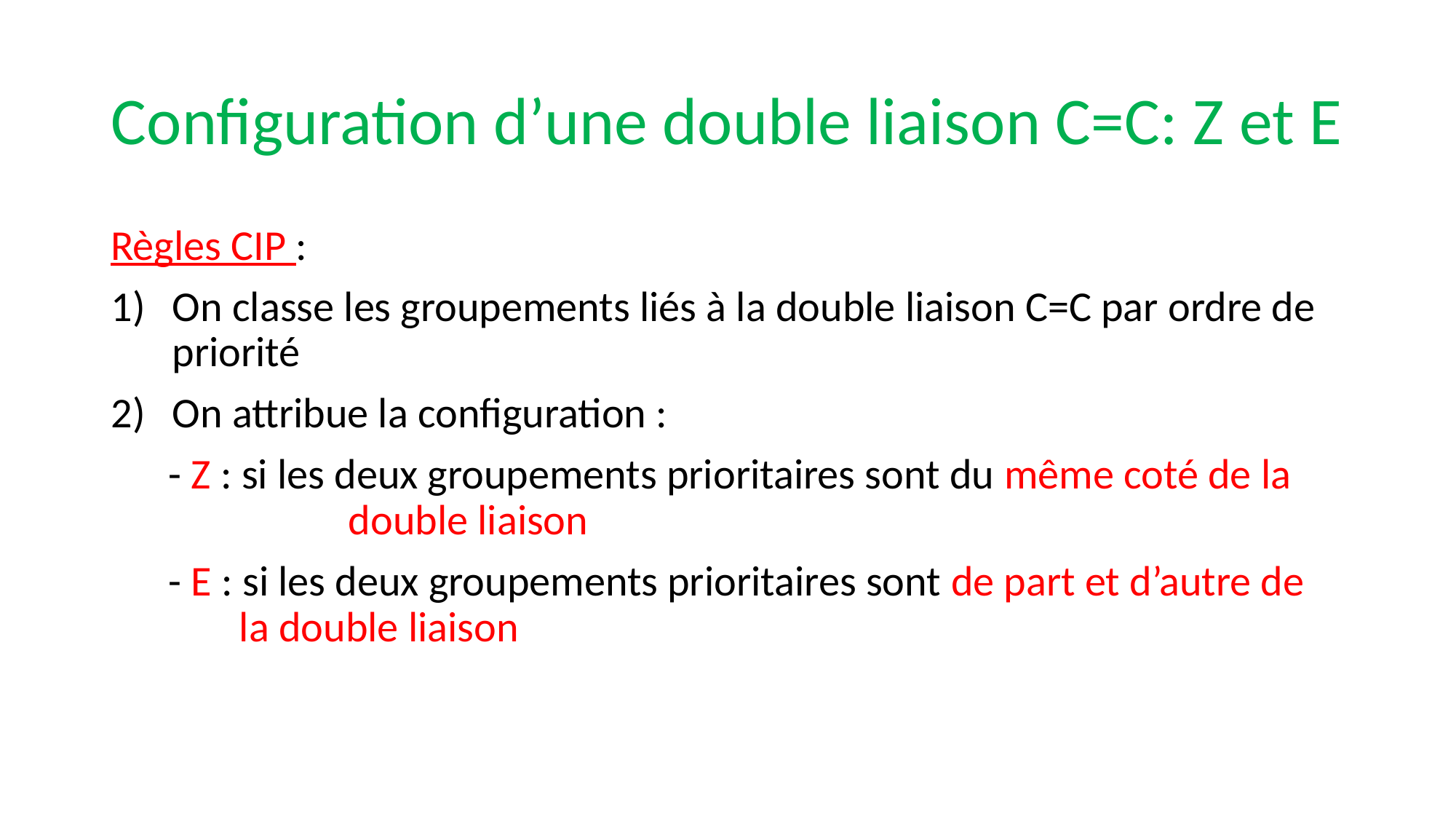

# Configuration d’une double liaison C=C: Z et E
Règles CIP :
On classe les groupements liés à la double liaison C=C par ordre de priorité
On attribue la configuration :
      - Z : si les deux groupements prioritaires sont du même coté de la                    	  double liaison
      - E : si les deux groupements prioritaires sont de part et d’autre de 	  la double liaison